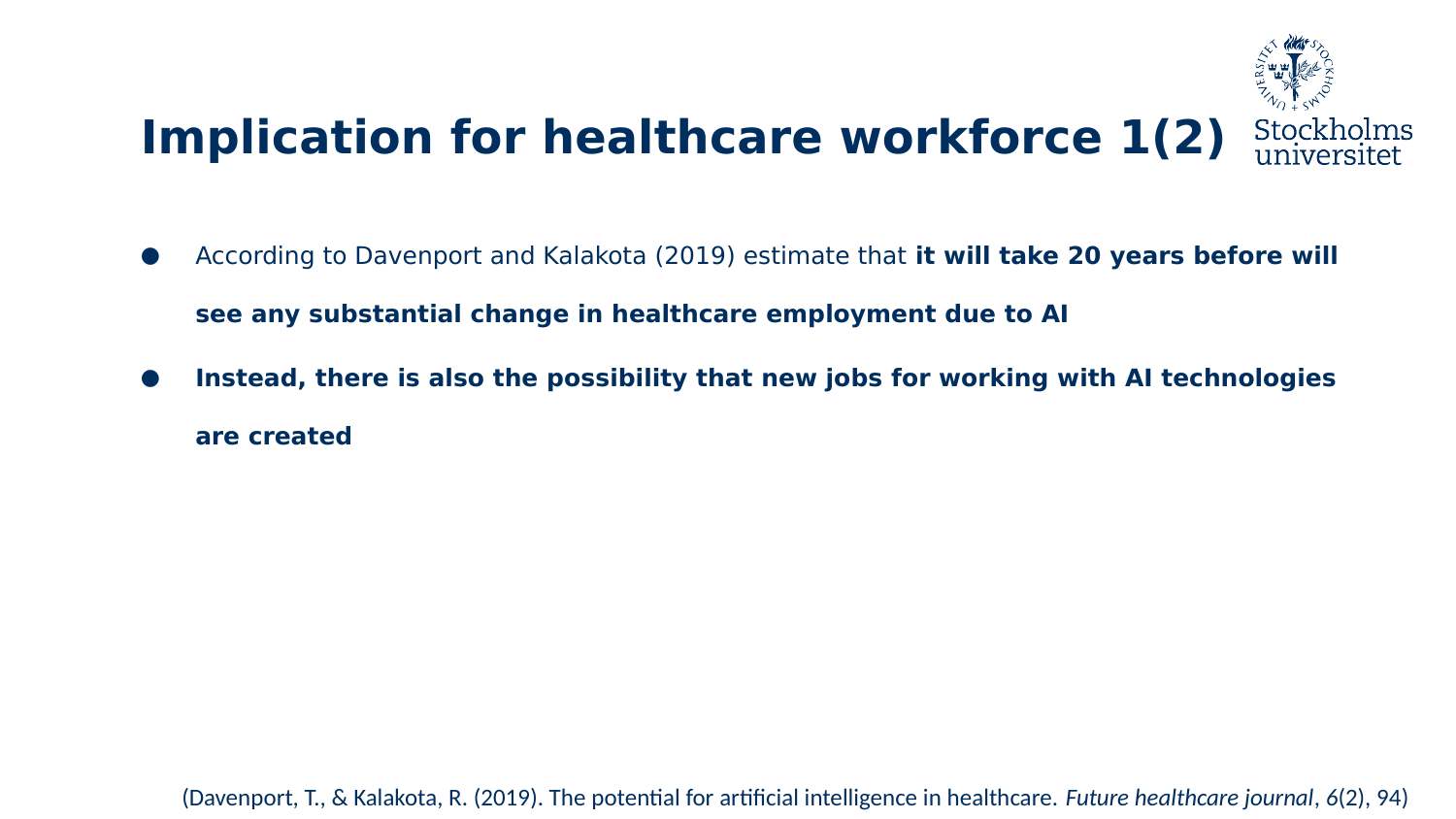

# Implication for healthcare workforce 1(2)
According to Davenport and Kalakota (2019) estimate that it will take 20 years before will see any substantial change in healthcare employment due to AI
Instead, there is also the possibility that new jobs for working with AI technologies are created

(Davenport, T., & Kalakota, R. (2019). The potential for artificial intelligence in healthcare. Future healthcare journal, 6(2), 94)